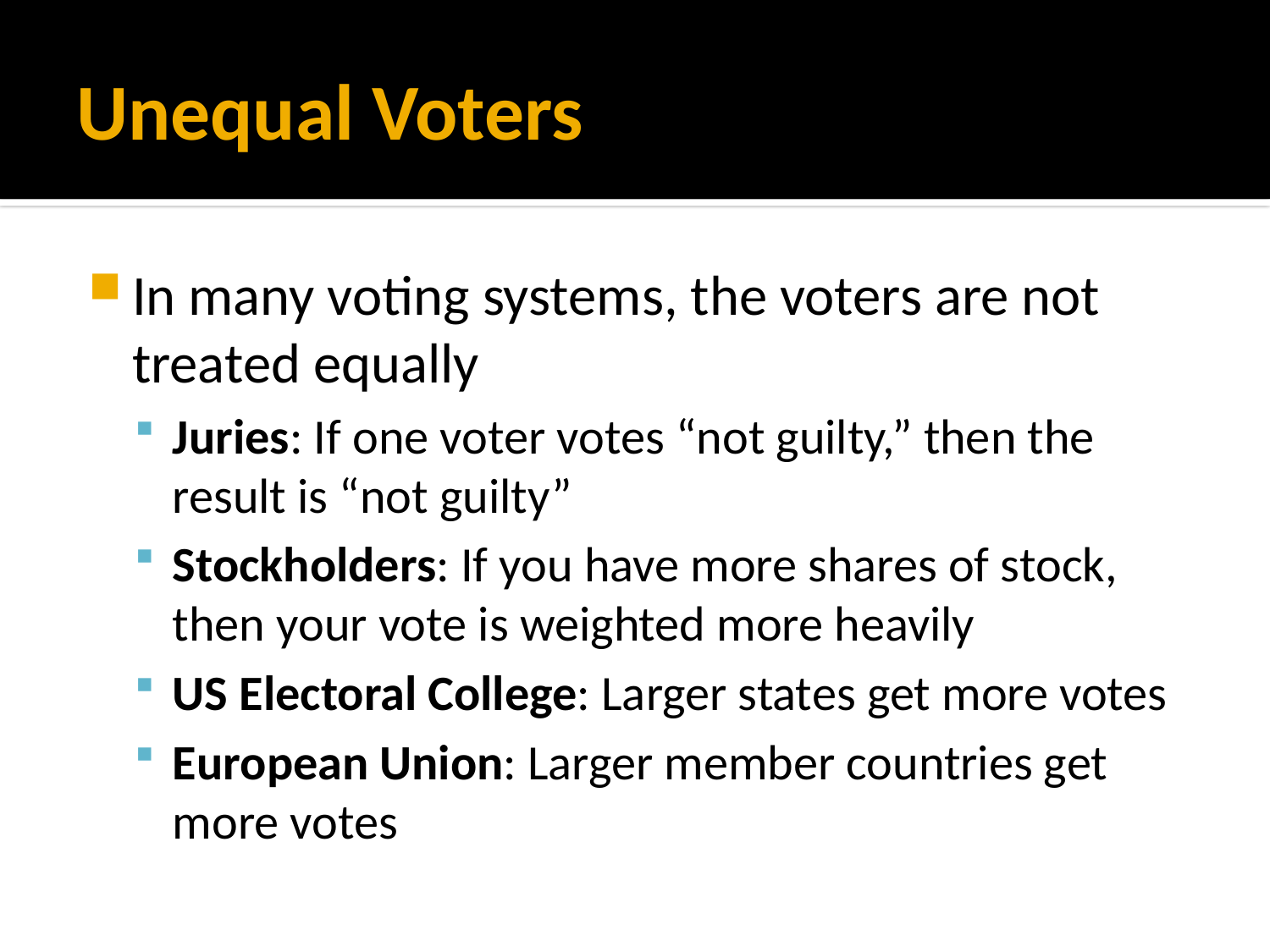

# Unequal Voters
In many voting systems, the voters are not treated equally
Juries: If one voter votes “not guilty,” then the result is “not guilty”
Stockholders: If you have more shares of stock, then your vote is weighted more heavily
US Electoral College: Larger states get more votes
European Union: Larger member countries get more votes